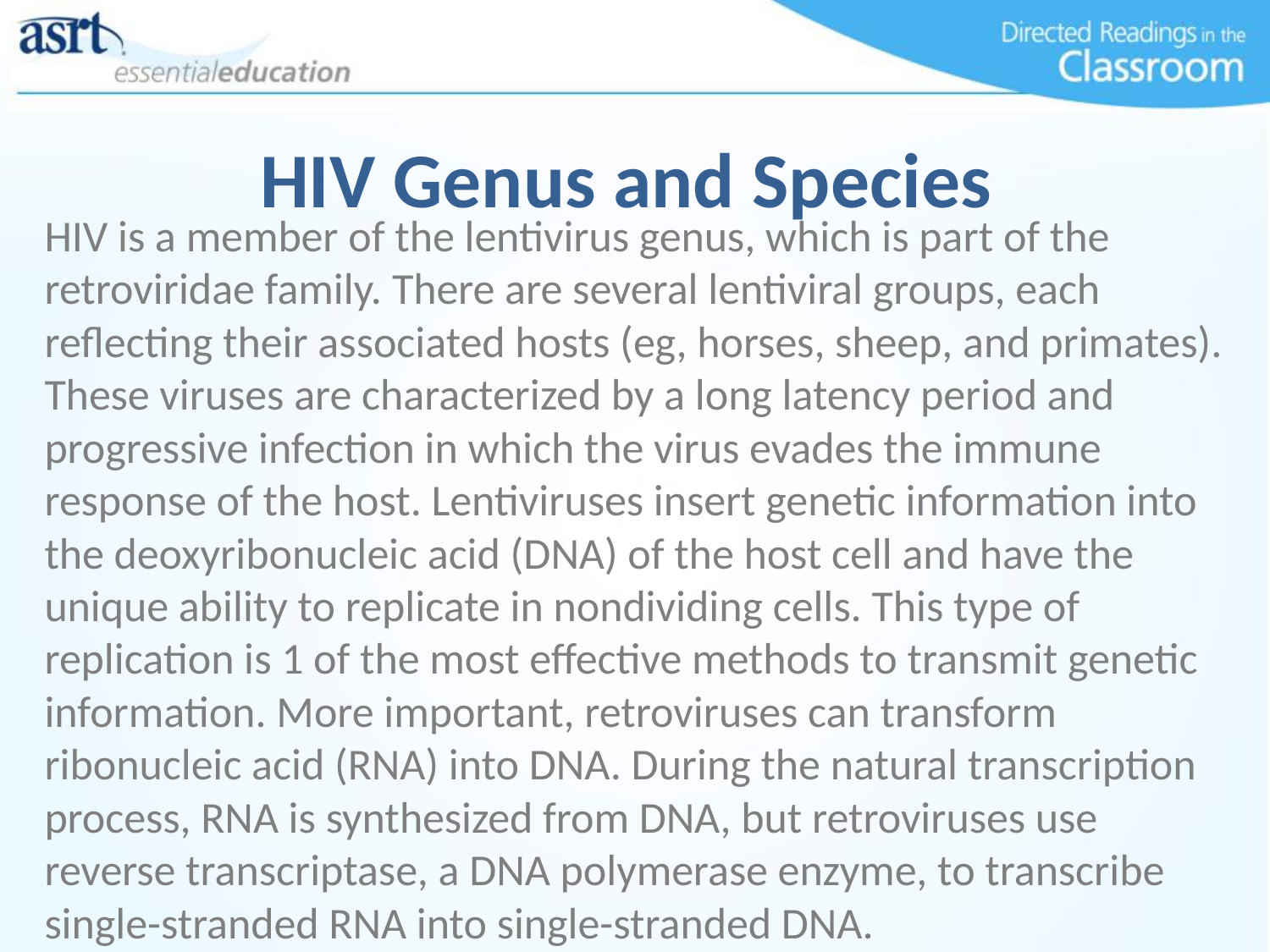

# HIV Genus and Species
HIV is a member of the lentivirus genus, which is part of the retroviridae family. There are several lentiviral groups, each reflecting their associated hosts (eg, horses, sheep, and primates). These viruses are characterized by a long latency period and progressive infection in which the virus evades the immune response of the host. Lentiviruses insert genetic information into the deoxyribonucleic acid (DNA) of the host cell and have the unique ability to replicate in nondividing cells. This type of replication is 1 of the most effective methods to transmit genetic information. More important, retroviruses can transform ribonucleic acid (RNA) into DNA. During the natural transcription process, RNA is synthesized from DNA, but retroviruses use reverse transcriptase, a DNA polymerase enzyme, to transcribe single-stranded RNA into single-stranded DNA.